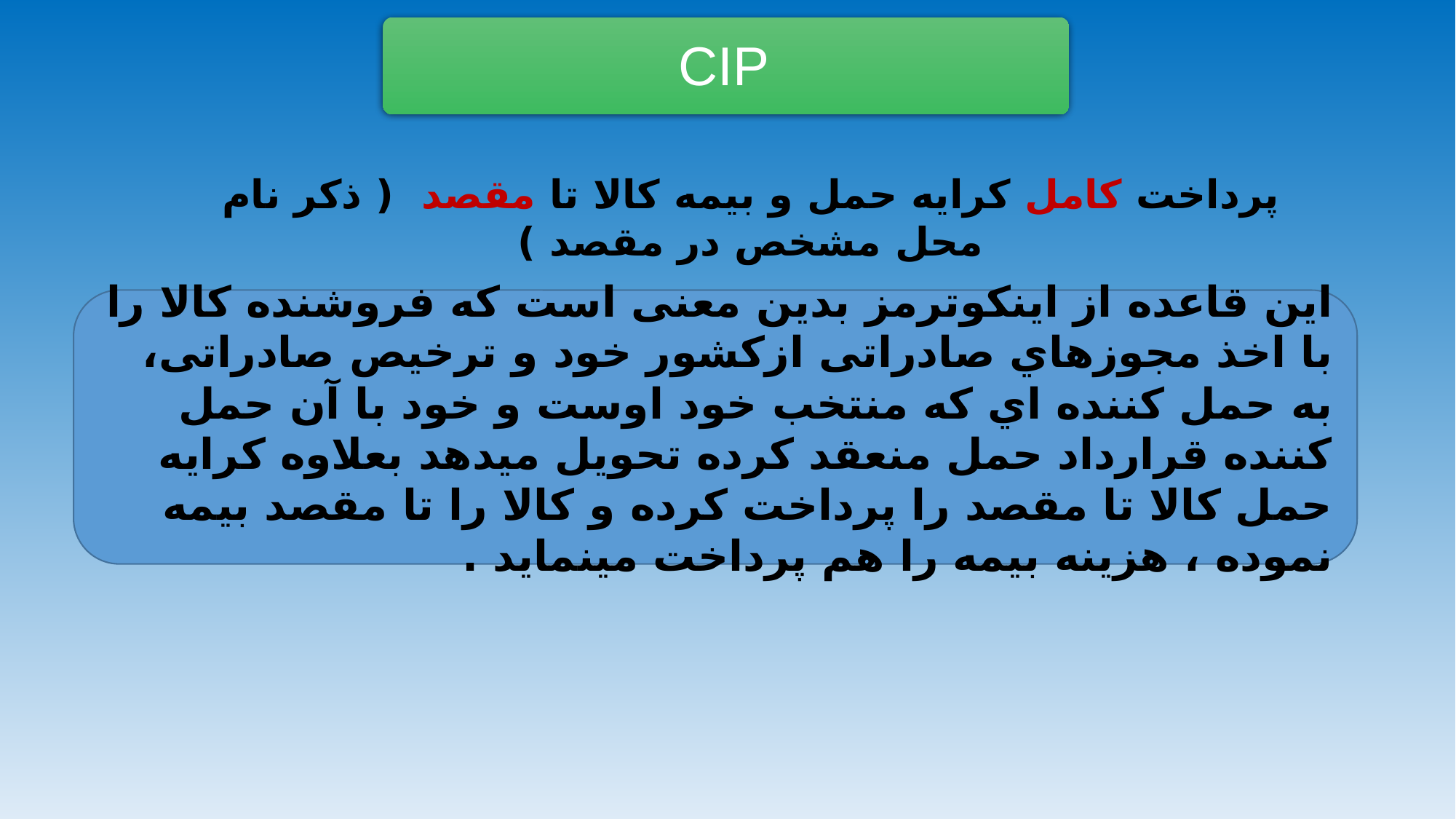

CIP
پرداخت کامل کرایه حمل و بیمه کالا تا مقصد  ( ذکر نام محل مشخص در مقصد )
این قاعده از اینکوترمز بدین معنی است که فروشنده کالا را با اخذ مجوزهاي صادراتی ازکشور خود و ترخیص صادراتی، به حمل کننده اي که منتخب خود اوست و خود با آن حمل کننده قرارداد حمل منعقد کرده تحویل میدهد بعلاوه کرایه حمل کالا تا مقصد را پرداخت کرده و کالا را تا مقصد بیمه نموده ، هزینه بیمه را هم پرداخت مینماید .